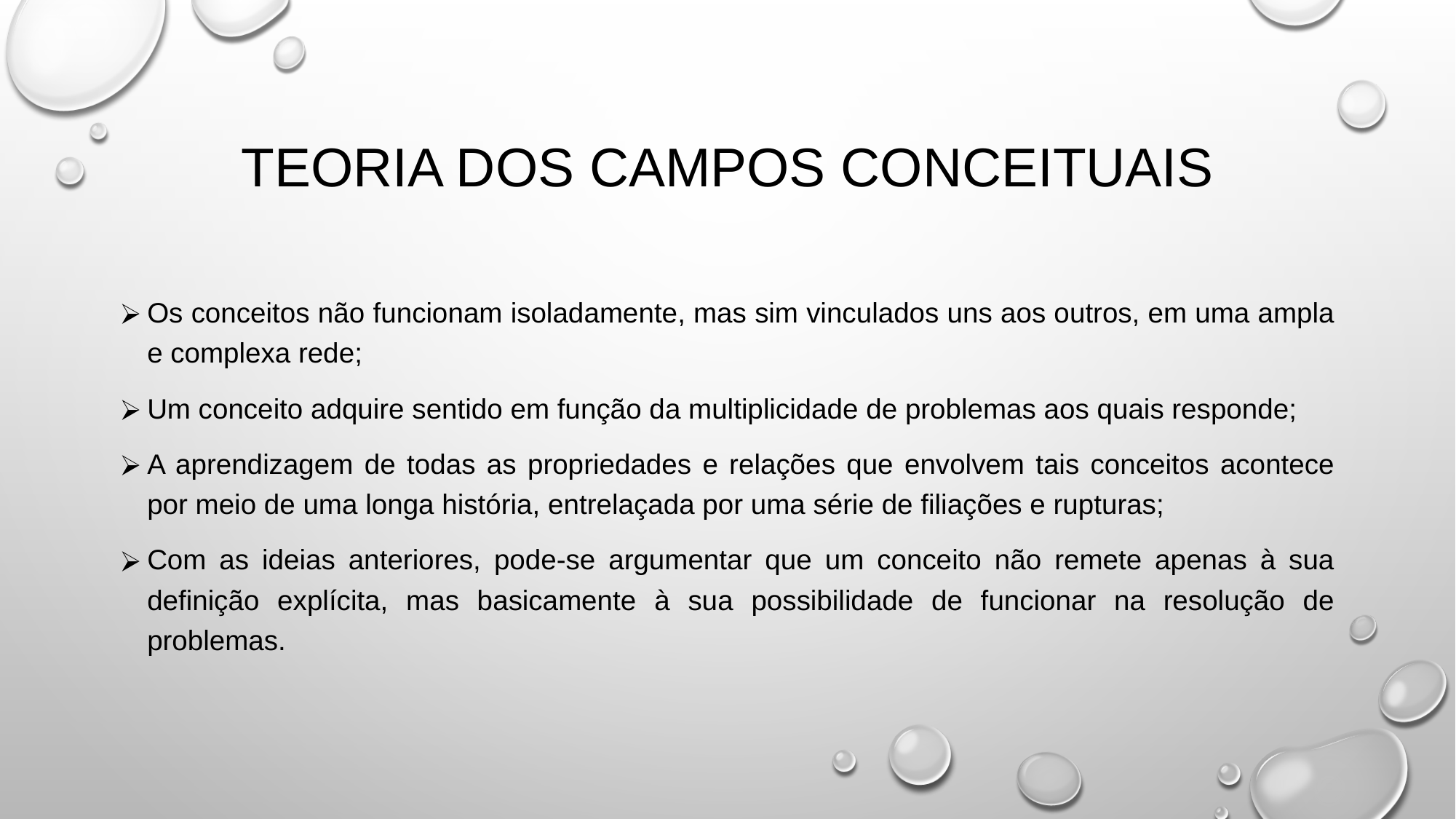

# TEORIA DOS CAMPOS CONCEITUAIS
Os conceitos não funcionam isoladamente, mas sim vinculados uns aos outros, em uma ampla e complexa rede;
Um conceito adquire sentido em função da multiplicidade de problemas aos quais responde;
A aprendizagem de todas as propriedades e relações que envolvem tais conceitos acontece por meio de uma longa história, entrelaçada por uma série de filiações e rupturas;
Com as ideias anteriores, pode-se argumentar que um conceito não remete apenas à sua definição explícita, mas basicamente à sua possibilidade de funcionar na resolução de problemas.